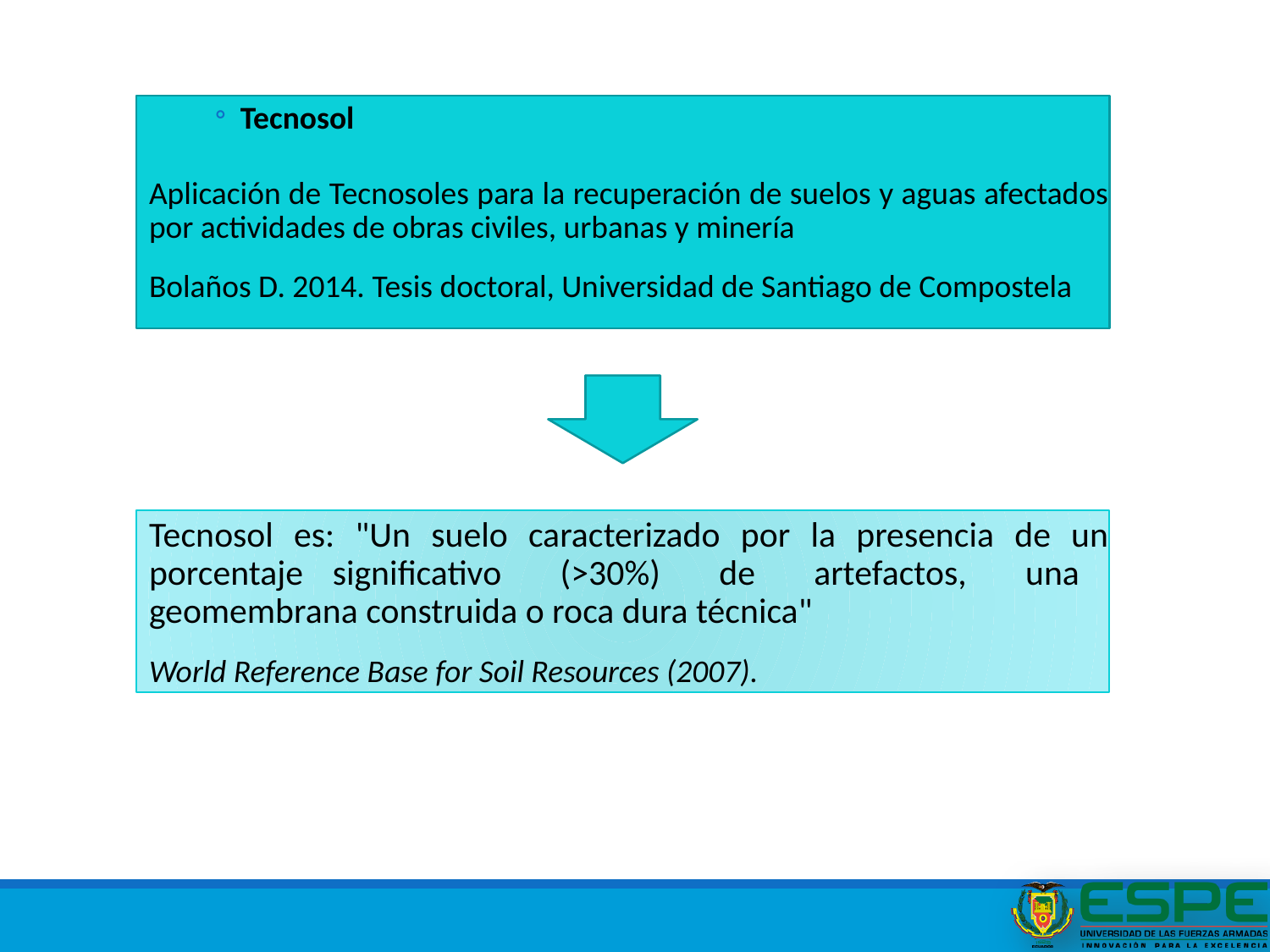

Tecnosol

Aplicación de Tecnosoles para la recuperación de suelos y aguas afectados por actividades de obras civiles, urbanas y minería
Bolaños D. 2014. Tesis doctoral, Universidad de Santiago de Compostela

Tecnosol  es:  "Un  suelo  caracterizado  por  la  presencia  de  un porcentaje significativo  (>30%)  de  artefactos,  una  geomembrana construida o roca dura técnica"
World Reference Base for Soil Resources (2007).